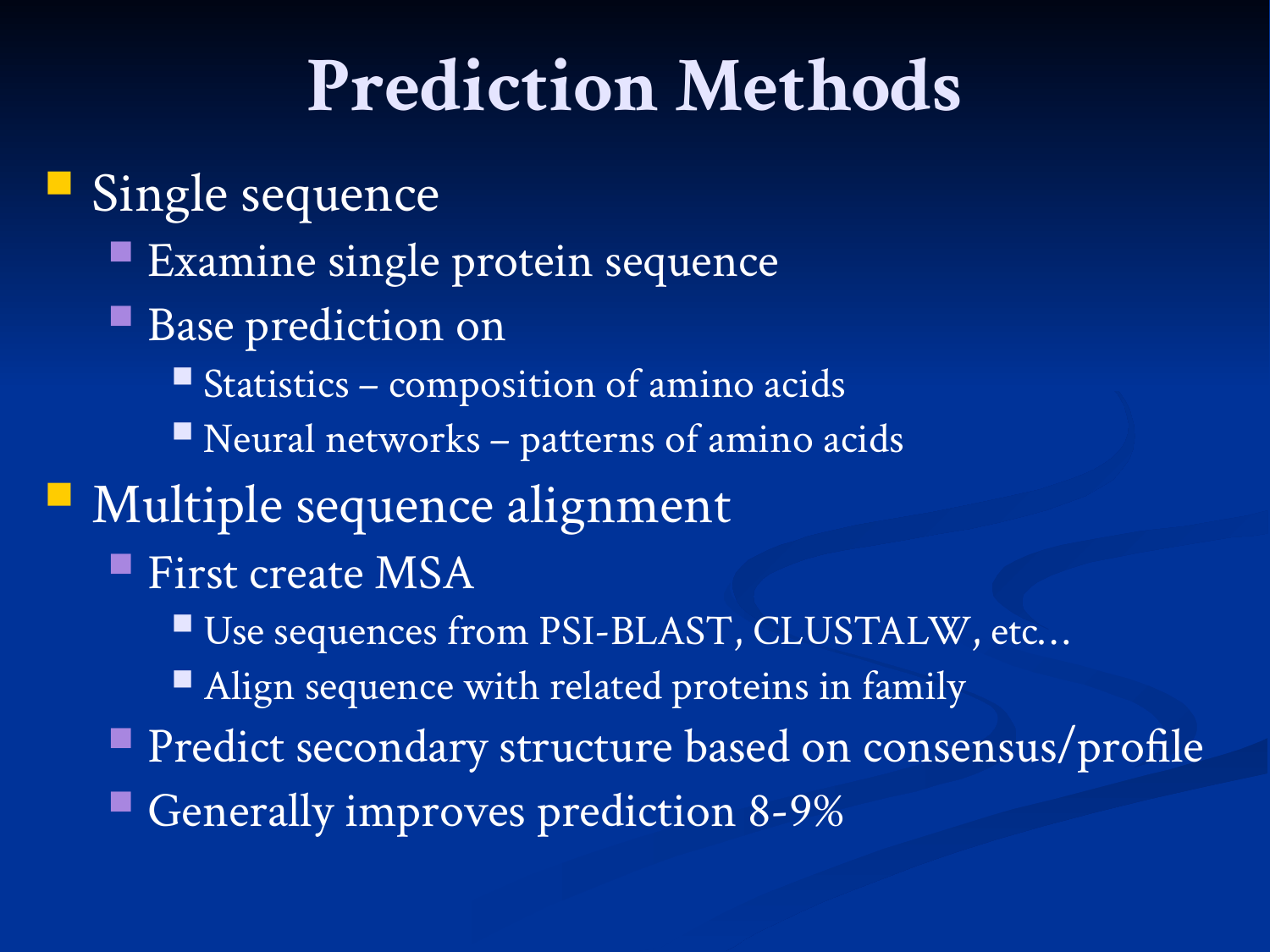

# Prediction Methods
Single sequence
Examine single protein sequence
Base prediction on
Statistics – composition of amino acids
Neural networks – patterns of amino acids
Multiple sequence alignment
First create MSA
Use sequences from PSI-BLAST, CLUSTALW, etc…
Align sequence with related proteins in family
Predict secondary structure based on consensus/profile
Generally improves prediction 8-9%